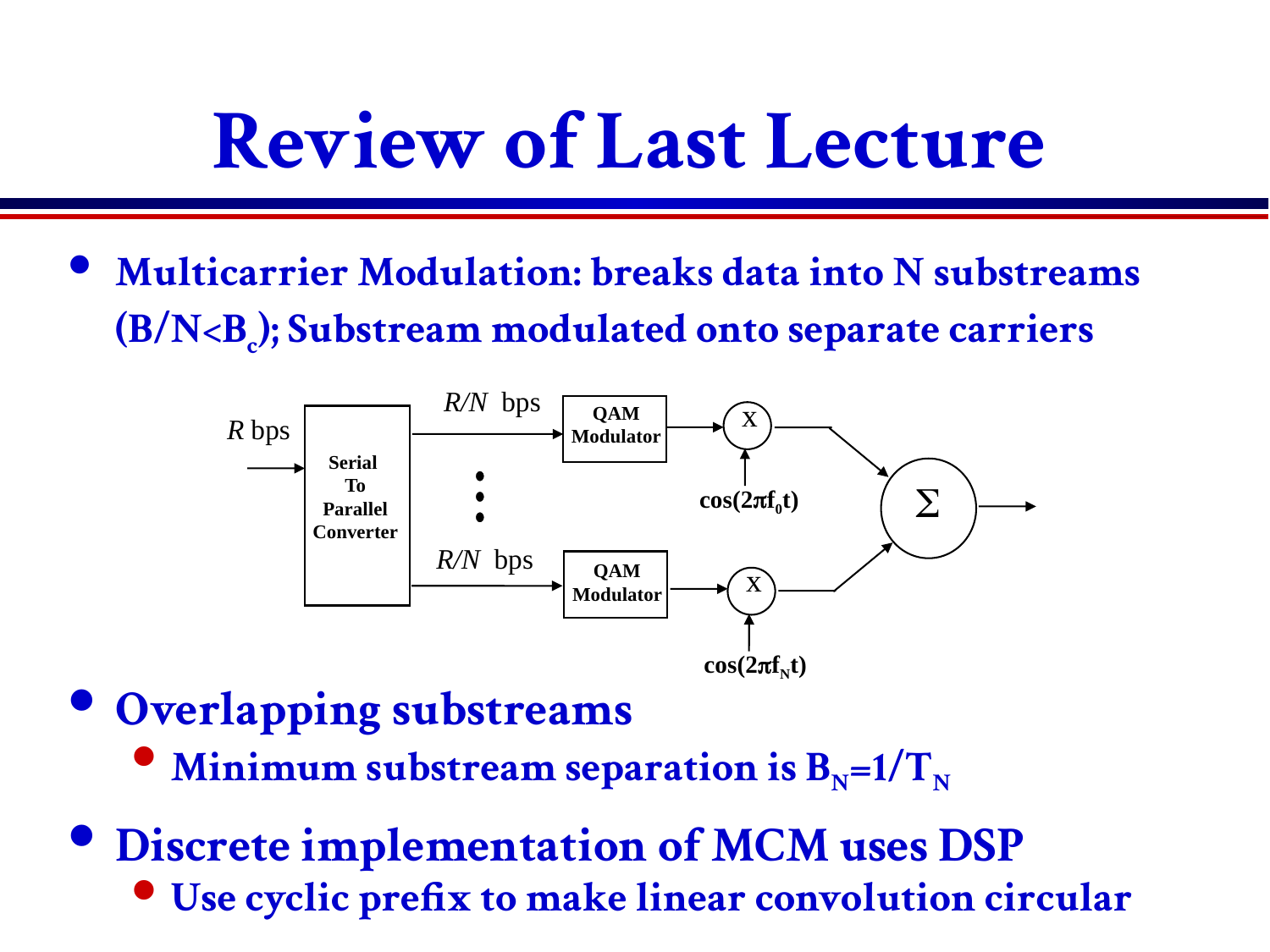

# Review of Last Lecture
Multicarrier Modulation: breaks data into N substreams (B/N<Bc); Substream modulated onto separate carriers

Overlapping substreams
Minimum substream separation is BN=1/TN
Discrete implementation of MCM uses DSP
Use cyclic prefix to make linear convolution circular

R/N  bps
x

cos(2πf0t)

Σ

x

cos(2πfNt)

QAM
Modulator
R bps

Serial
To
Parallel
Converter

R/N  bps
QAM
Modulator